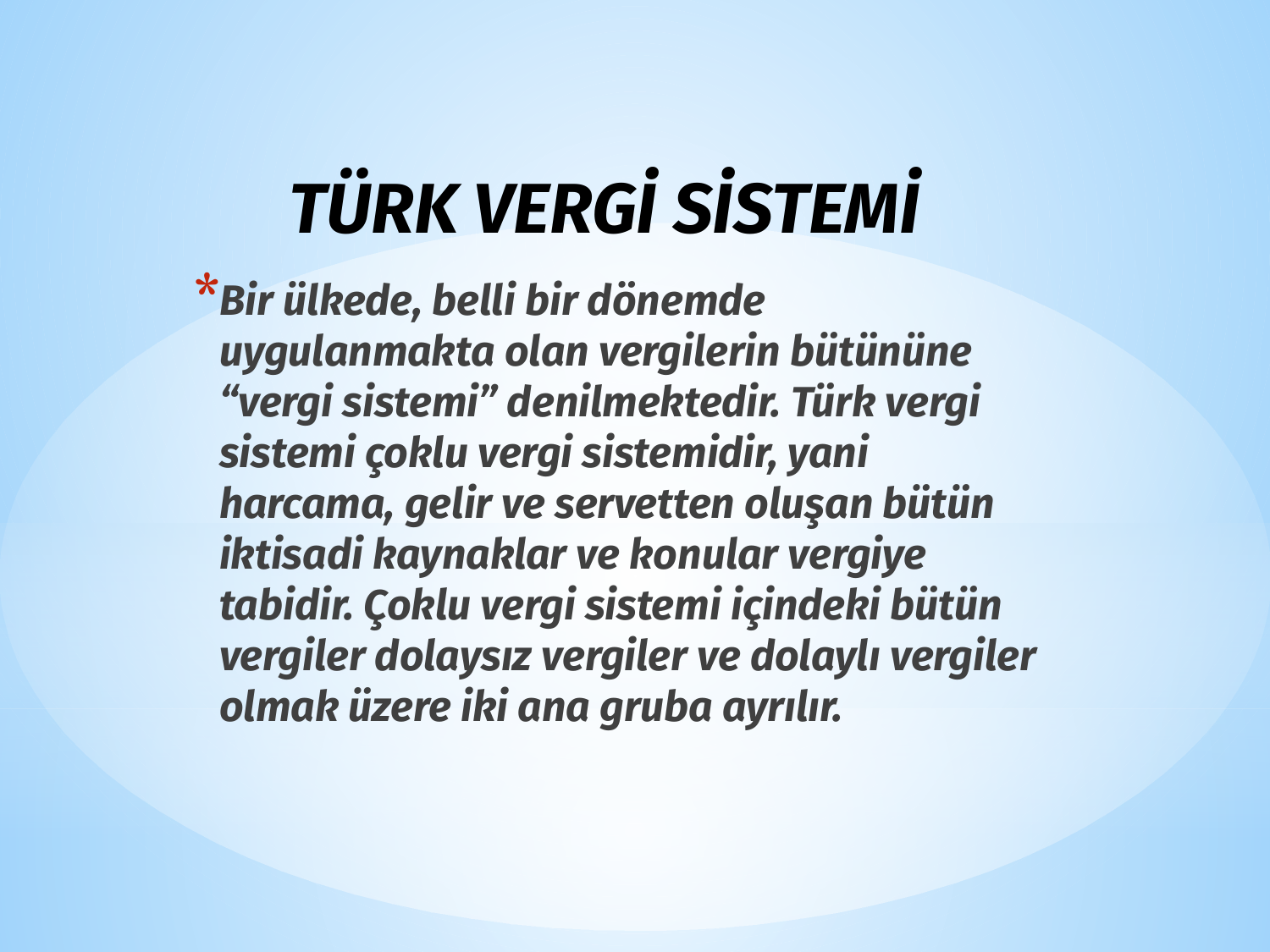

TÜRK VERGİ SİSTEMİ
Bir ülkede, belli bir dönemde uygulanmakta olan vergilerin bütününe “vergi sistemi” denilmektedir. Türk vergi sistemi çoklu vergi sistemidir, yani harcama, gelir ve servetten oluşan bütün iktisadi kaynaklar ve konular vergiye tabidir. Çoklu vergi sistemi içindeki bütün vergiler dolaysız vergiler ve dolaylı vergiler olmak üzere iki ana gruba ayrılır.